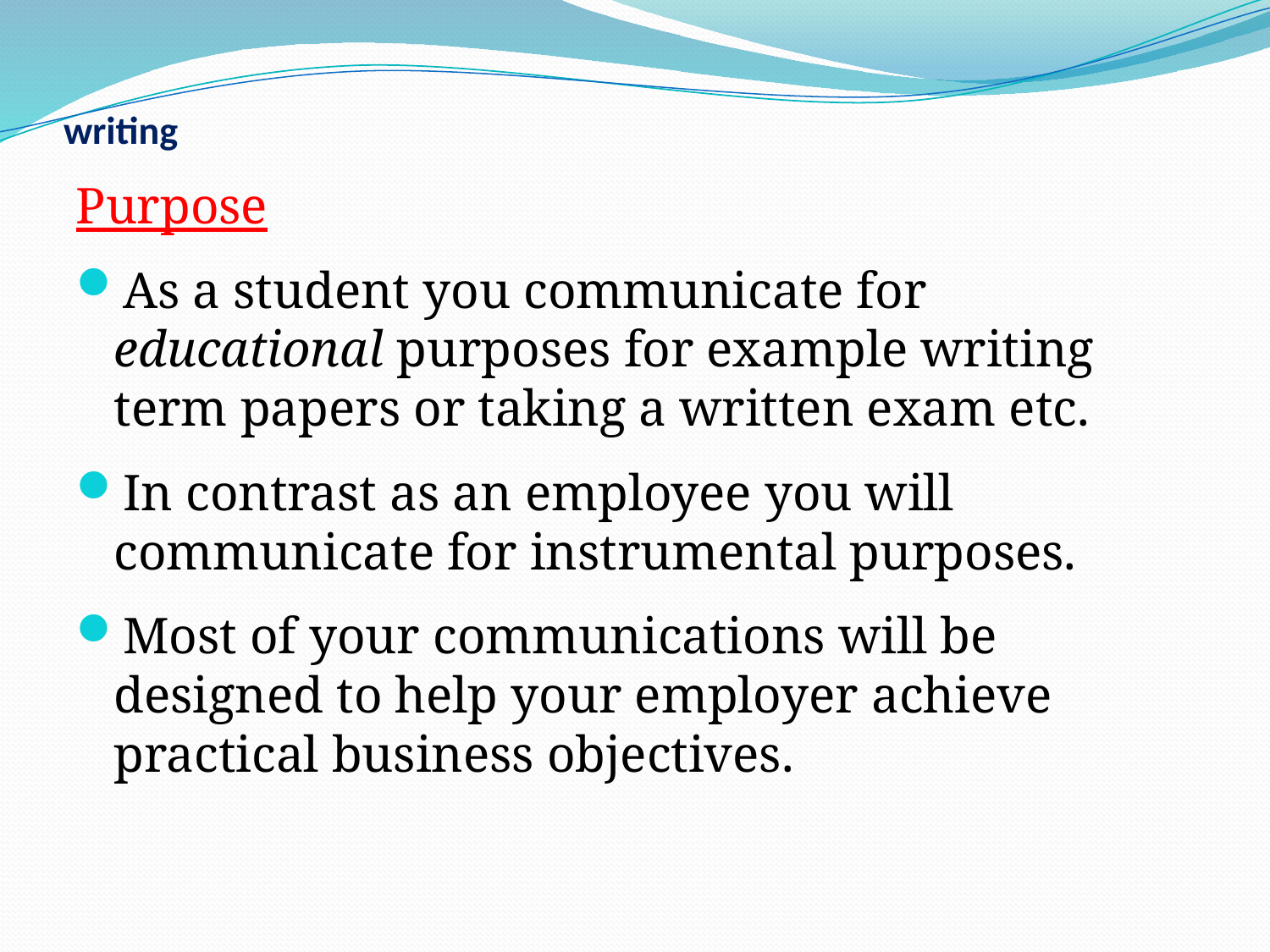

# writing
Purpose
As a student you communicate for educational purposes for example writing term papers or taking a written exam etc.
In contrast as an employee you will communicate for instrumental purposes.
Most of your communications will be designed to help your employer achieve practical business objectives.